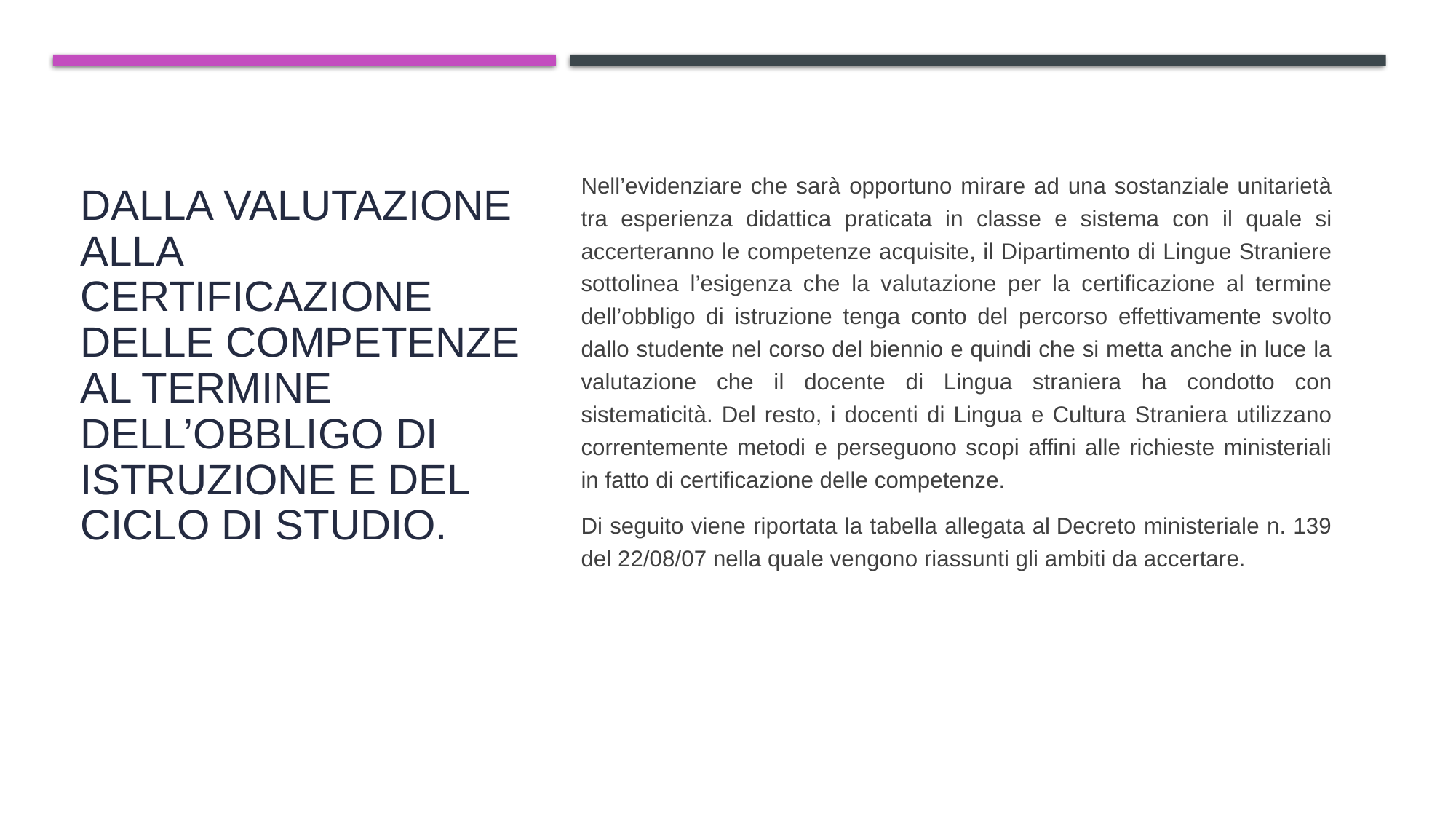

# Dalla valutazione alla certificazione delle competenze al termine dell’obbligo di istruzione e del ciclo di studio.
Nell’evidenziare che sarà opportuno mirare ad una sostanziale unitarietà tra esperienza didattica praticata in classe e sistema con il quale si accerteranno le competenze acquisite, il Dipartimento di Lingue Straniere sottolinea l’esigenza che la valutazione per la certificazione al termine dell’obbligo di istruzione tenga conto del percorso effettivamente svolto dallo studente nel corso del biennio e quindi che si metta anche in luce la valutazione che il docente di Lingua straniera ha condotto con sistematicità. Del resto, i docenti di Lingua e Cultura Straniera utilizzano correntemente metodi e perseguono scopi affini alle richieste ministeriali in fatto di certificazione delle competenze.
Di seguito viene riportata la tabella allegata al Decreto ministeriale n. 139 del 22/08/07 nella quale vengono riassunti gli ambiti da accertare.